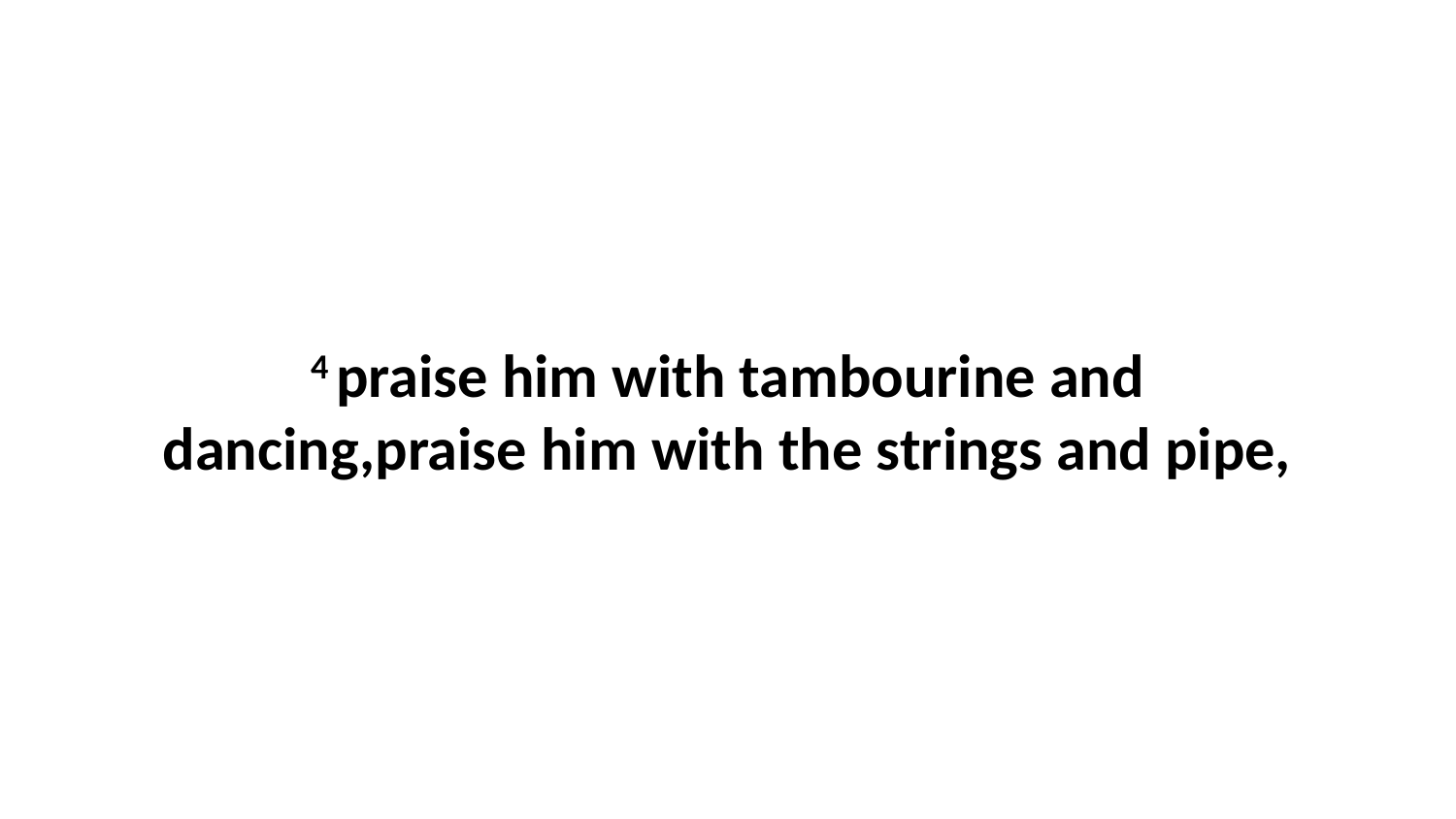

4 praise him with tambourine and dancing,praise him with the strings and pipe,